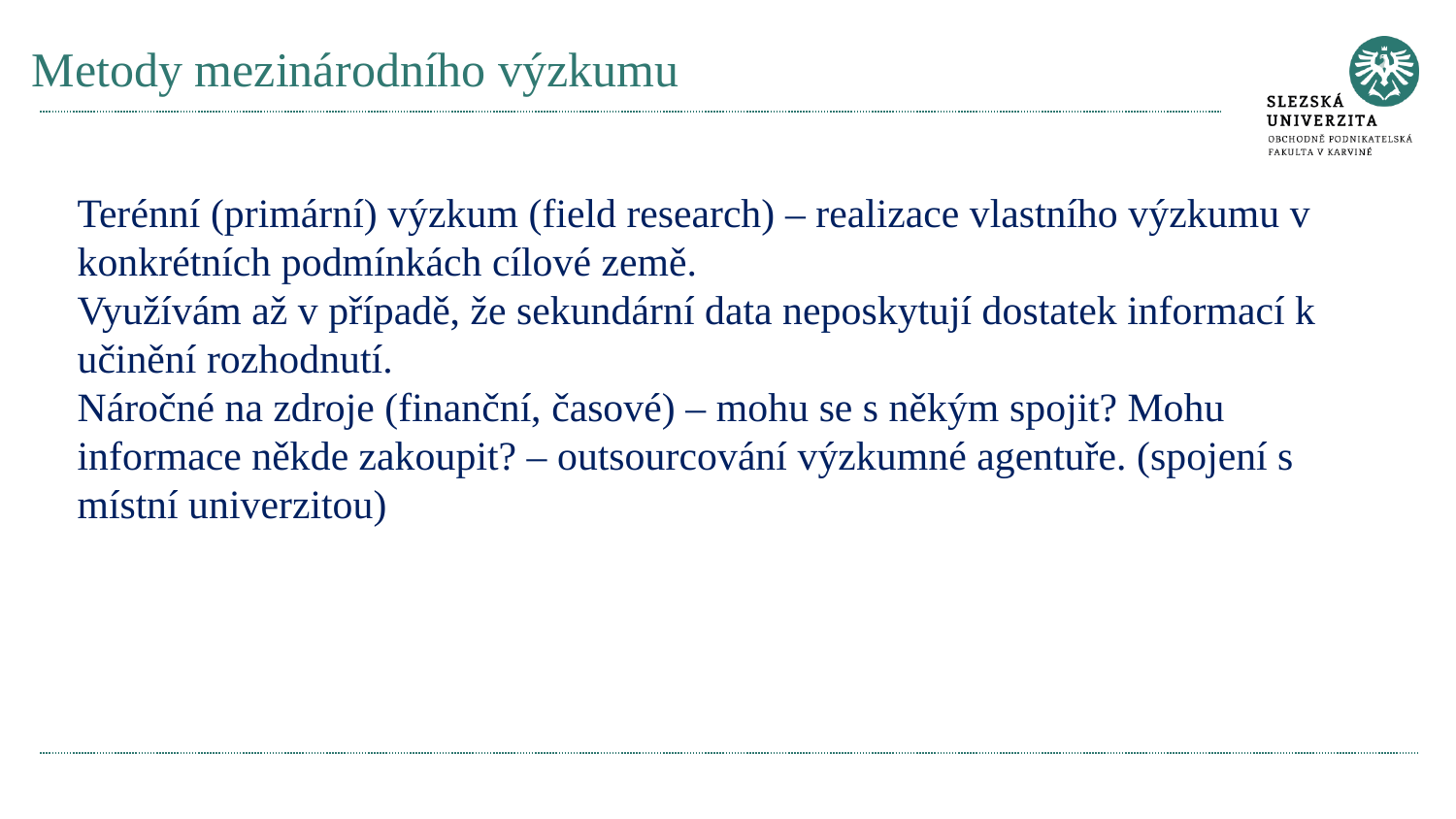

# Metody mezinárodního výzkumu
Terénní (primární) výzkum (field research) – realizace vlastního výzkumu v konkrétních podmínkách cílové země.
Využívám až v případě, že sekundární data neposkytují dostatek informací k učinění rozhodnutí.
Náročné na zdroje (finanční, časové) – mohu se s někým spojit? Mohu informace někde zakoupit? – outsourcování výzkumné agentuře. (spojení s místní univerzitou)